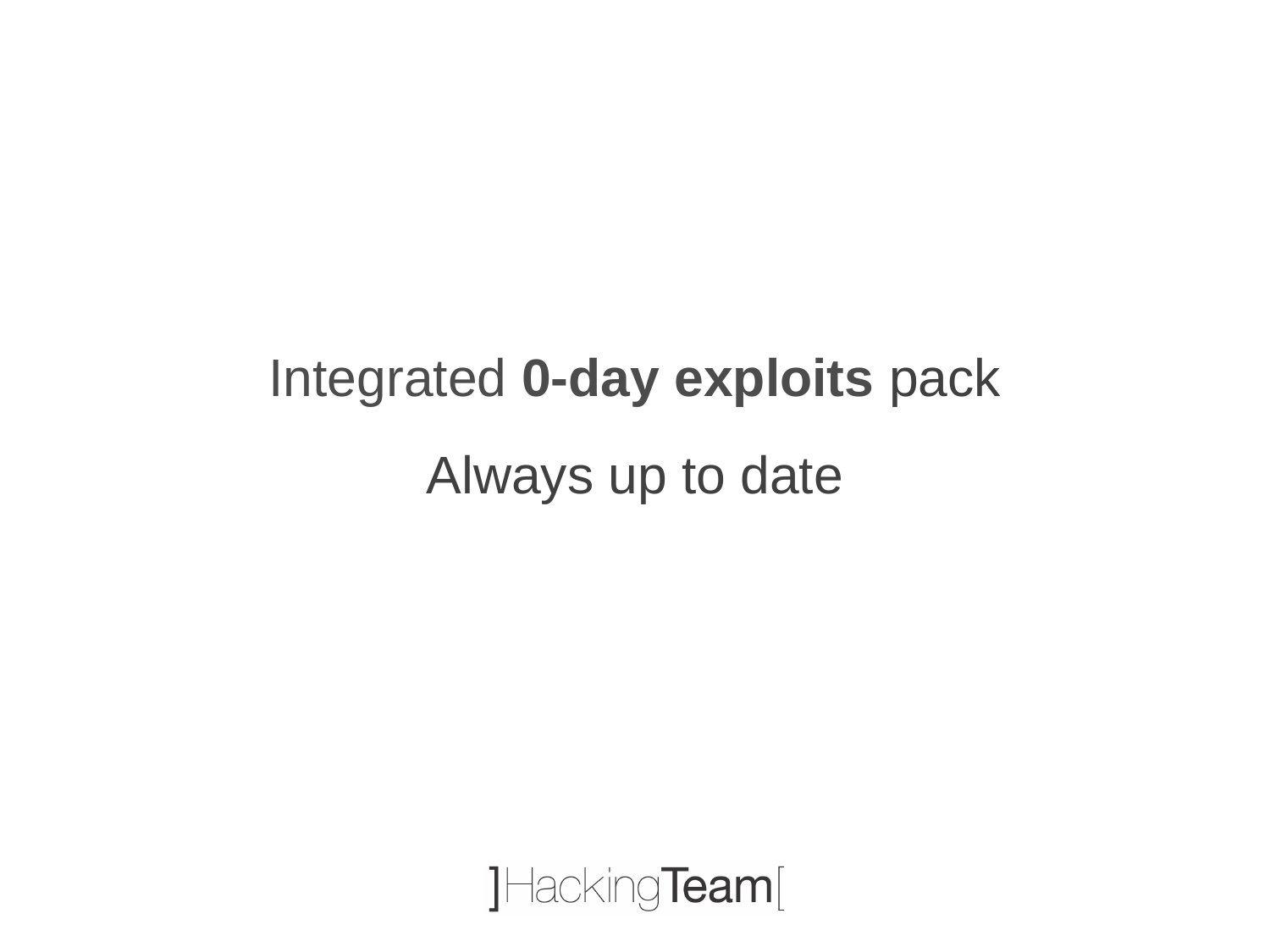

Integrated 0-day exploits pack
Always up to date